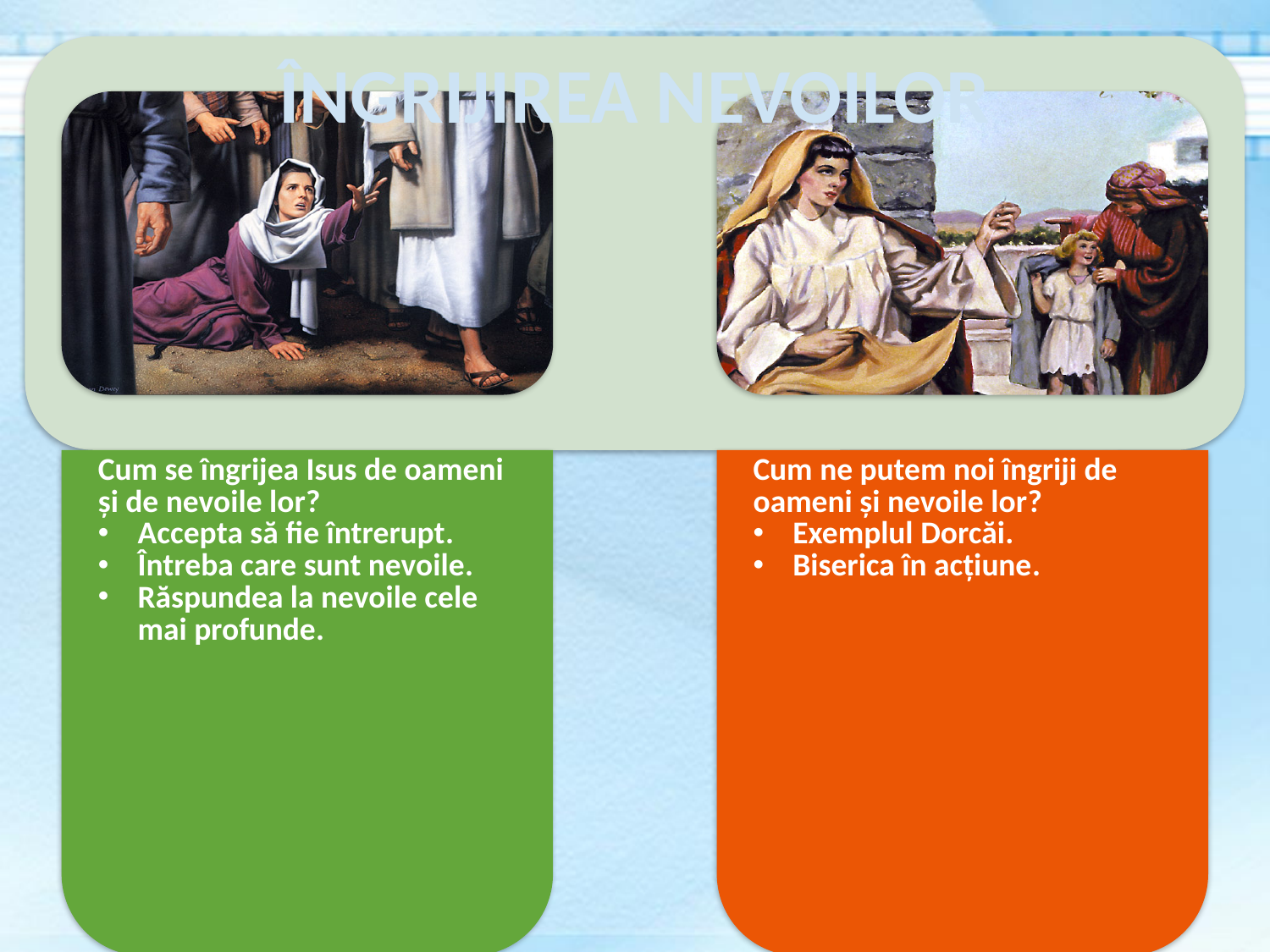

Cum se îngrijea Isus de oameni și de nevoile lor?
Accepta să fie întrerupt.
Întreba care sunt nevoile.
Răspundea la nevoile cele mai profunde.
Cum ne putem noi îngriji de oameni și nevoile lor?
Exemplul Dorcăi.
Biserica în acțiune.
ÎNGRIJIREA NEVOILOR